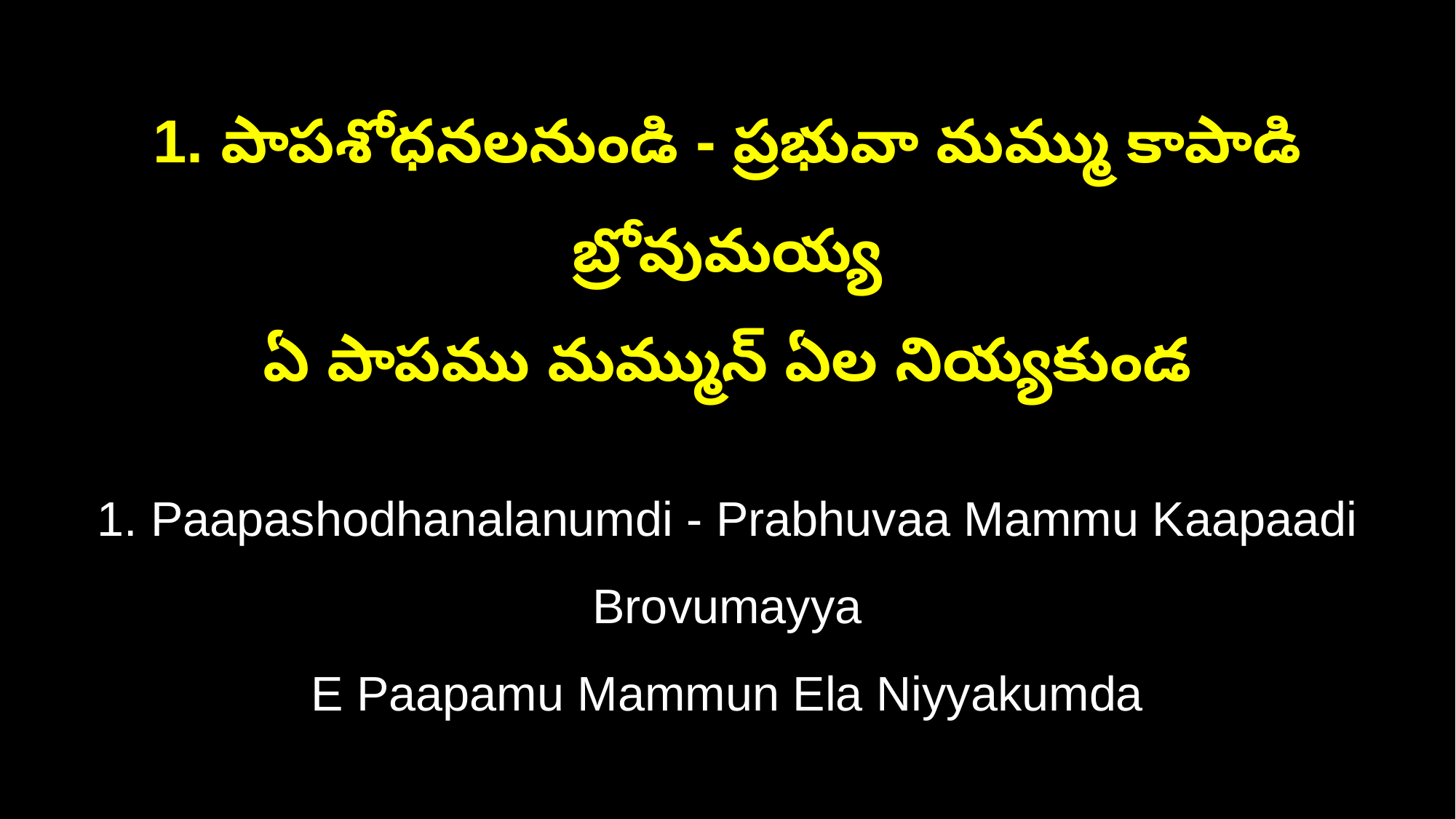

1. పాపశోధనలనుండి - ప్రభువా మమ్ము కాపాడి బ్రోవుమయ్య
ఏ పాపము మమ్మున్ ఏల నియ్యకుండ
1. Paapashodhanalanumdi - Prabhuvaa Mammu Kaapaadi Brovumayya
E Paapamu Mammun Ela Niyyakumda